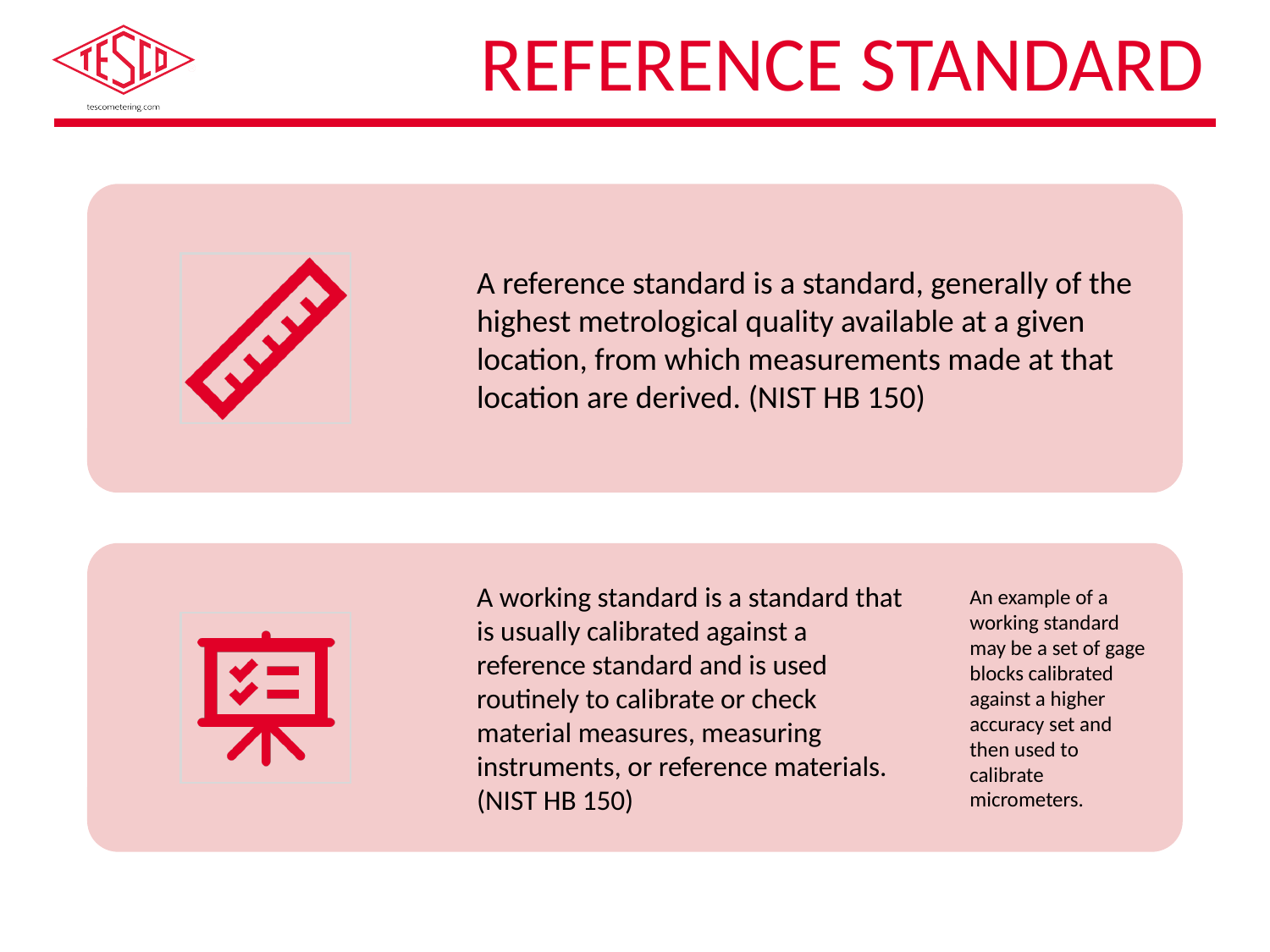

# Reference Standard
A reference standard is a standard, generally of the highest metrological quality available at a given location, from which measurements made at that location are derived. (NIST HB 150)
A working standard is a standard that is usually calibrated against a reference standard and is used routinely to calibrate or check material measures, measuring instruments, or reference materials. (NIST HB 150)
An example of a working standard may be a set of gage blocks calibrated against a higher accuracy set and then used to calibrate micrometers.